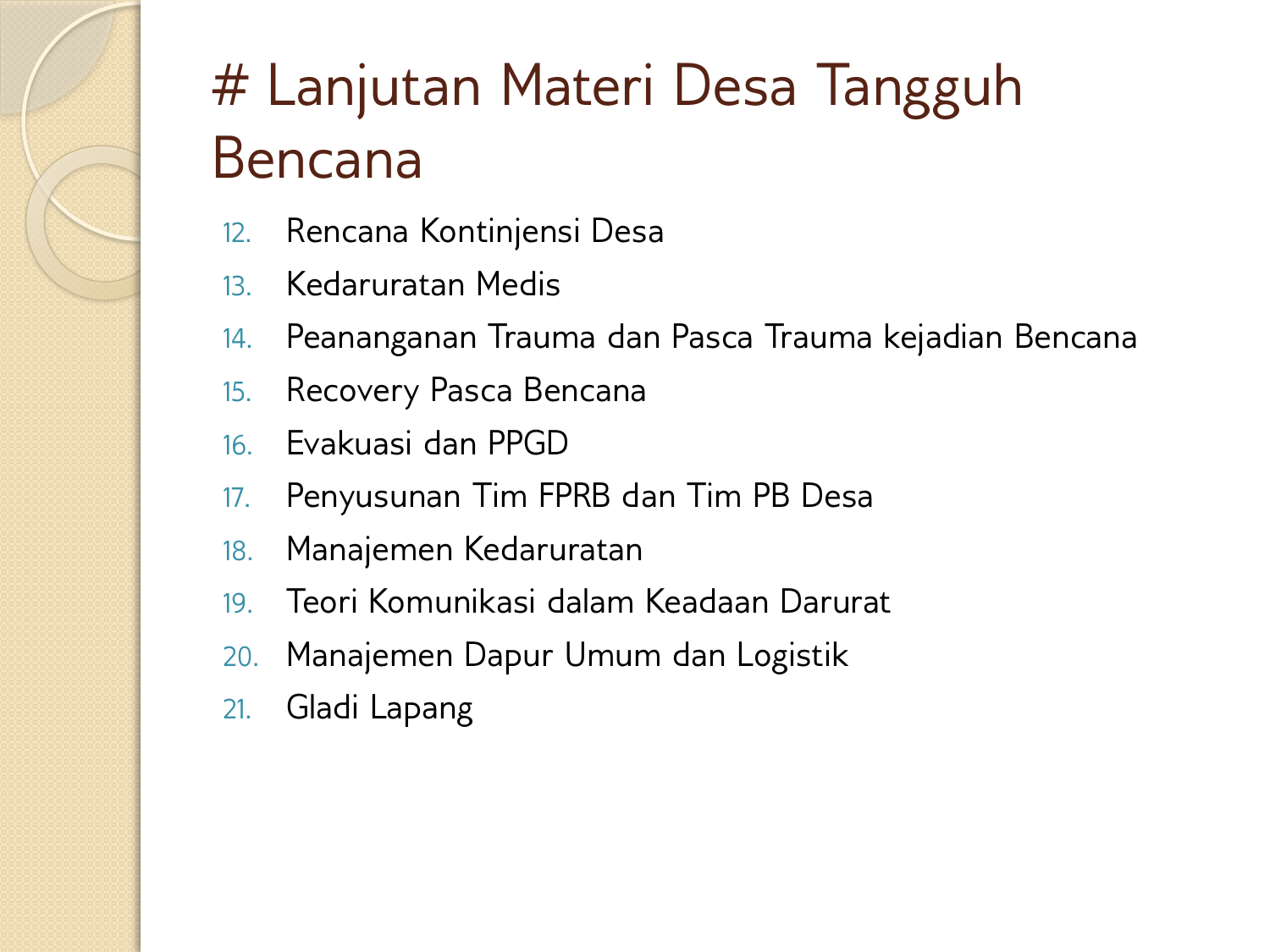

# # Lanjutan Materi Desa Tangguh Bencana
Rencana Kontinjensi Desa
Kedaruratan Medis
Peananganan Trauma dan Pasca Trauma kejadian Bencana
Recovery Pasca Bencana
Evakuasi dan PPGD
Penyusunan Tim FPRB dan Tim PB Desa
Manajemen Kedaruratan
Teori Komunikasi dalam Keadaan Darurat
Manajemen Dapur Umum dan Logistik
Gladi Lapang